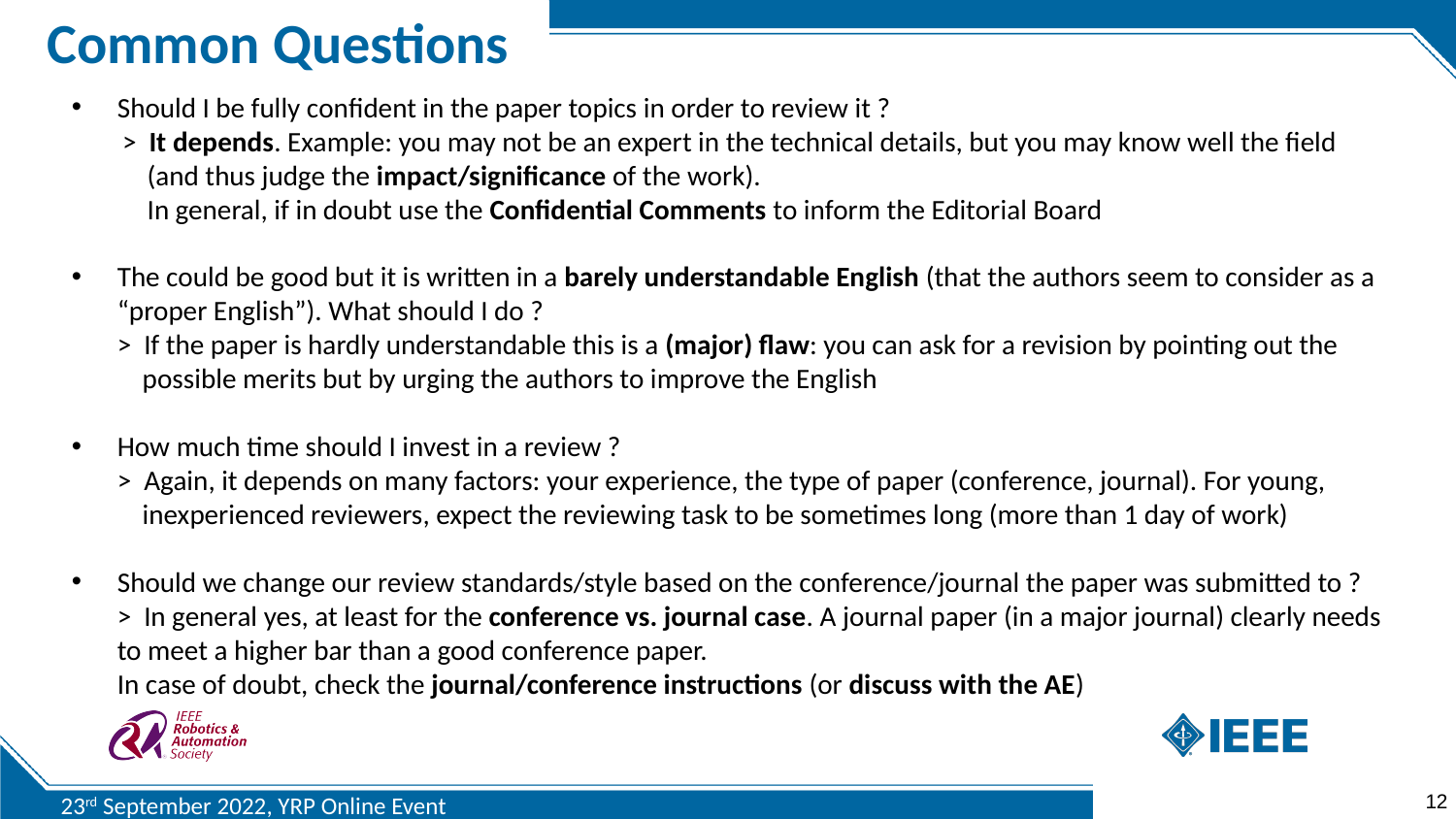

Common Questions

Should I be fully confident in the paper topics in order to review it ?
        >  It depends. Example: you may not be an expert in the technical details, but you may know well the field
            (and thus judge the impact/significance of the work).
            In general, if in doubt use the Confidential Comments to inform the Editorial Board

The could be good but it is written in a barely understandable English (that the authors seem to consider as a “proper English”). What should I do ?
>  If the paper is hardly understandable this is a (major) flaw: you can ask for a revision by pointing out the
    possible merits but by urging the authors to improve the English

How much time should I invest in a review ?
>  Again, it depends on many factors: your experience, the type of paper (conference, journal). For young,
    inexperienced reviewers, expect the reviewing task to be sometimes long (more than 1 day of work)

Should we change our review standards/style based on the conference/journal the paper was submitted to ?
>  In general yes, at least for the conference vs. journal case. A journal paper (in a major journal) clearly needs to meet a higher bar than a good conference paper.
In case of doubt, check the journal/conference instructions (or discuss with the AE)
12